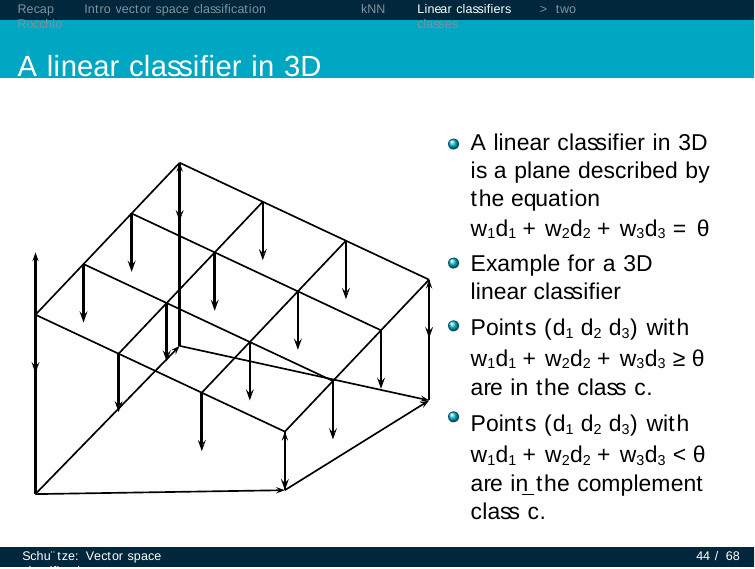

Recap	Intro vector space classification	Rocchio

A linear classifier in 3D
kNN
Linear classifiers	> two classes

A linear classifier in 3D is a plane described by the equation
w1d1 + w2d2 + w3d3  = θ
Example for a 3D linear classifier
Points (d1  d2  d3) with w1d1 + w2d2 + w3d3  ≥ θ are in the class c.
Points (d1  d2  d3) with w1d1 + w2d2 + w3d3  < θ are in the complement class c.

Schu¨tze:  Vector space classification
44 / 68